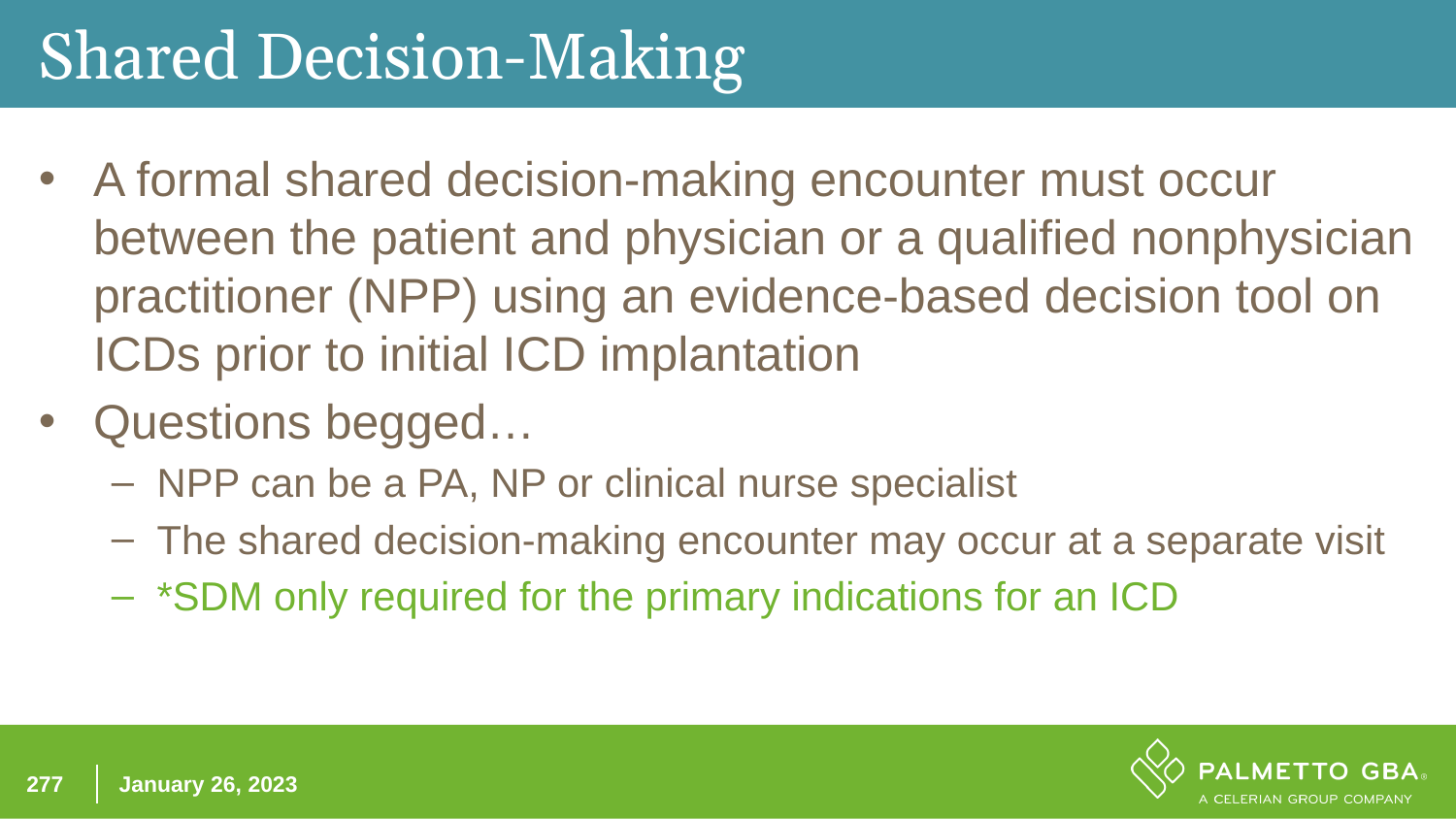

Shared Decision-Making
A formal shared decision-making encounter must occur between the patient and physician or a qualified nonphysician practitioner (NPP) using an evidence-based decision tool on ICDs prior to initial ICD implantation
Questions begged…
NPP can be a PA, NP or clinical nurse specialist
The shared decision-making encounter may occur at a separate visit
*SDM only required for the primary indications for an ICD